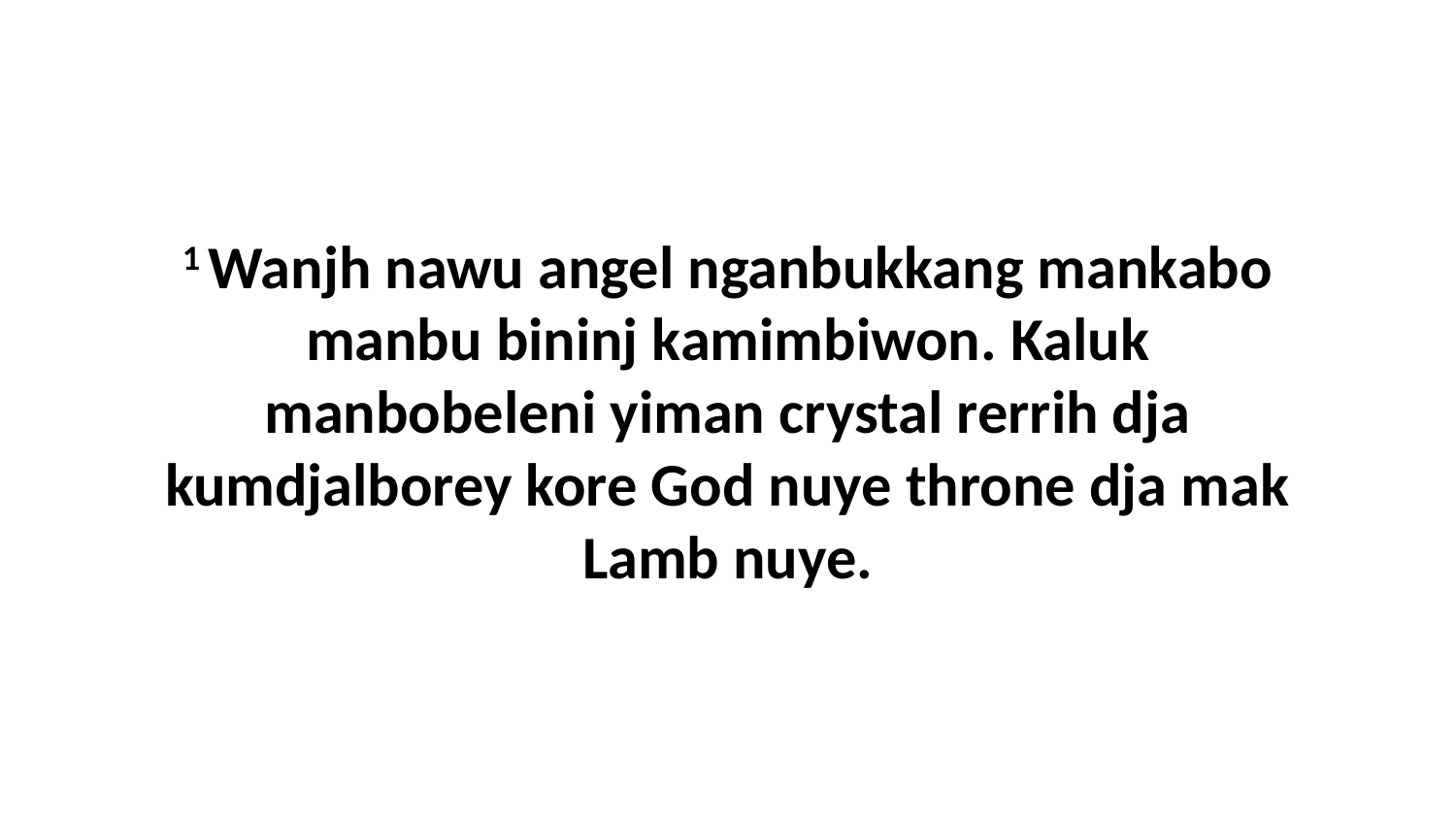

1 Wanjh nawu angel nganbukkang mankabo manbu bininj kamimbiwon. Kaluk manbobeleni yiman crystal rerrih dja kumdjalborey kore God nuye throne dja mak Lamb nuye.